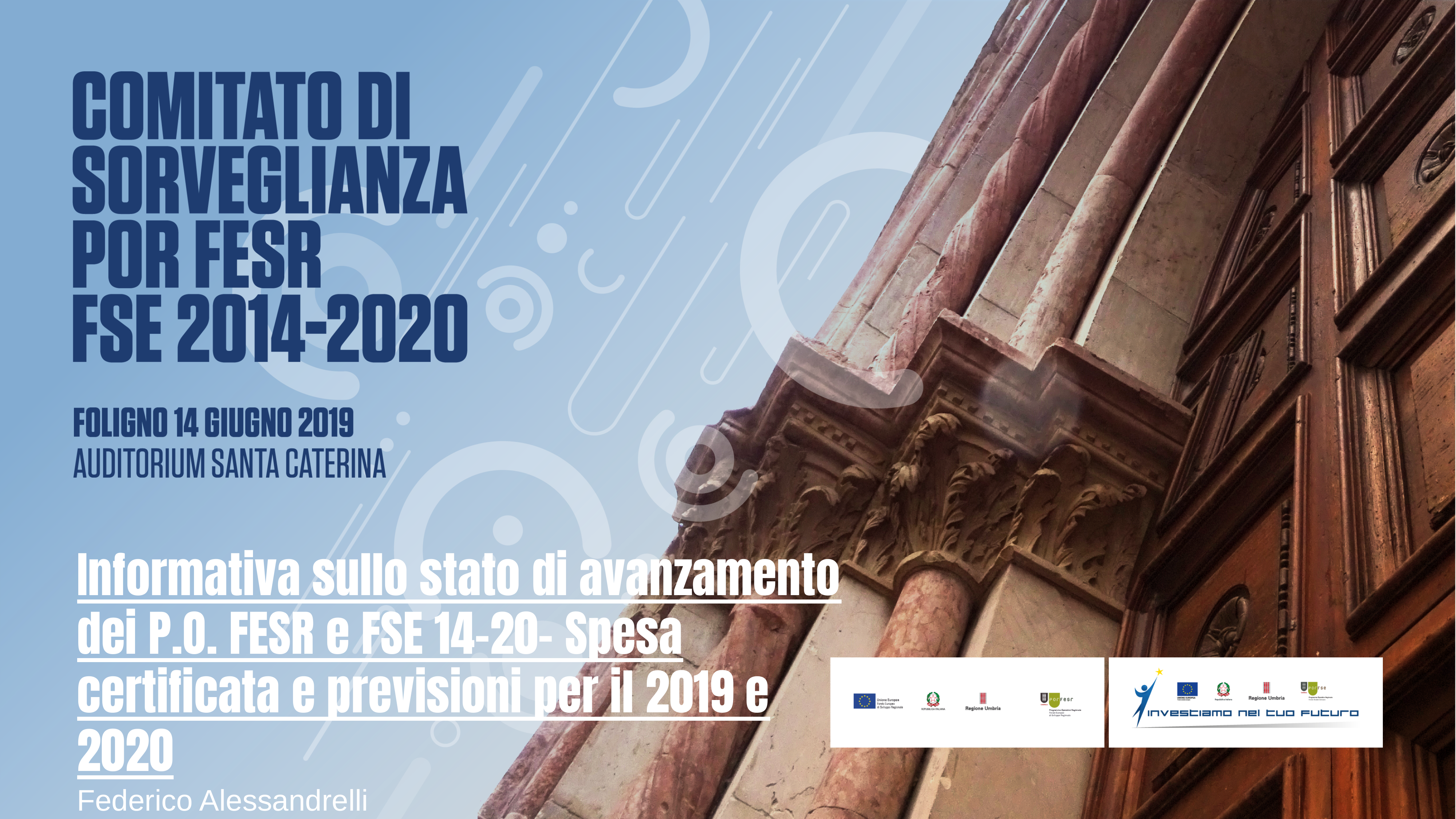

Informativa sullo stato di avanzamento dei P.O. FESR e FSE 14-20- Spesa certificata e previsioni per il 2019 e 2020
Federico Alessandrelli